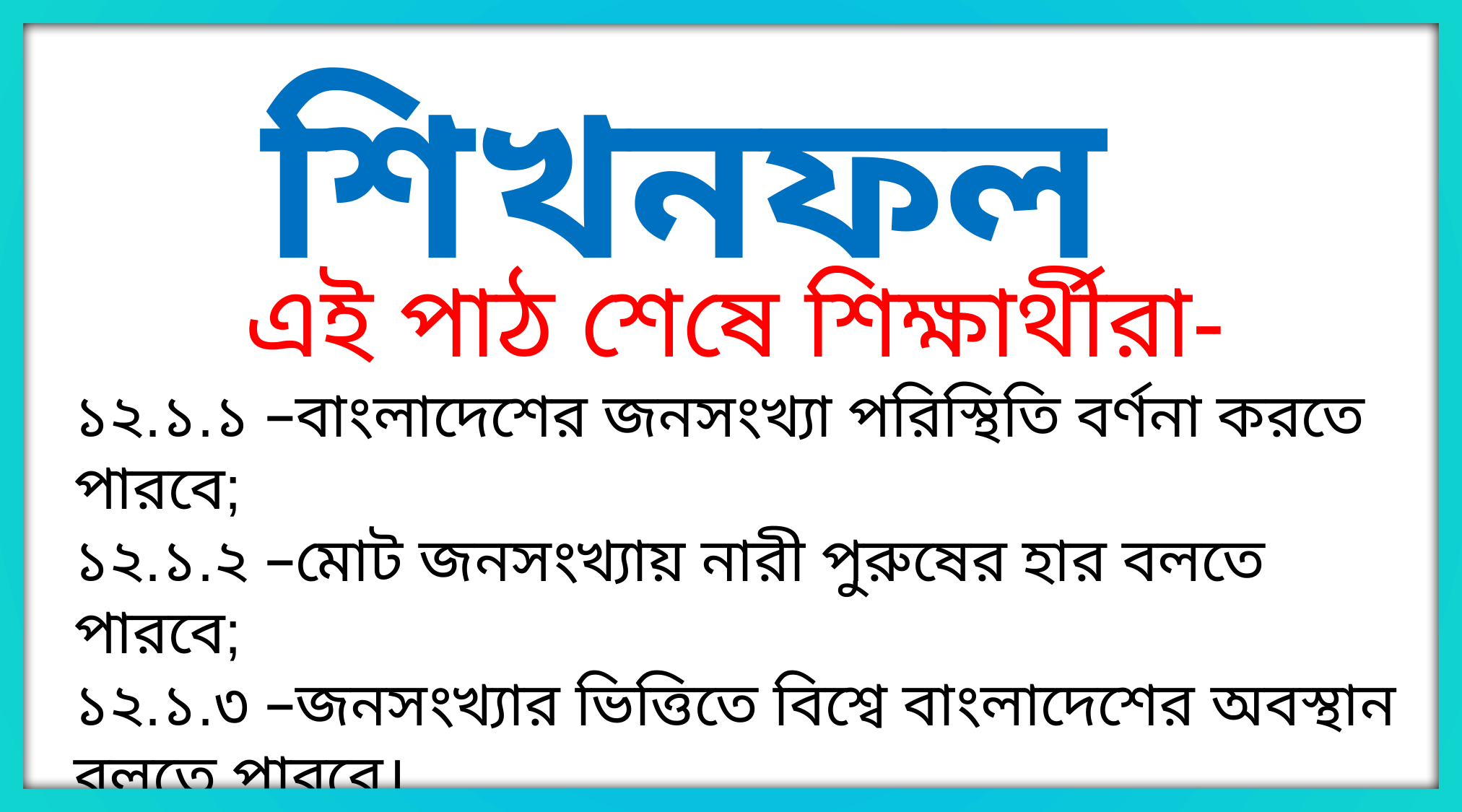

শিখনফল
এই পাঠ শেষে শিক্ষার্থীরা-
১২.১.১ –বাংলাদেশের জনসংখ্যা পরিস্থিতি বর্ণনা করতে পারবে;
১২.১.২ –মোট জনসংখ্যায় নারী পুরুষের হার বলতে পারবে;
১২.১.৩ –জনসংখ্যার ভিত্তিতে বিশ্বে বাংলাদেশের অবস্থান বলতে পারবে।